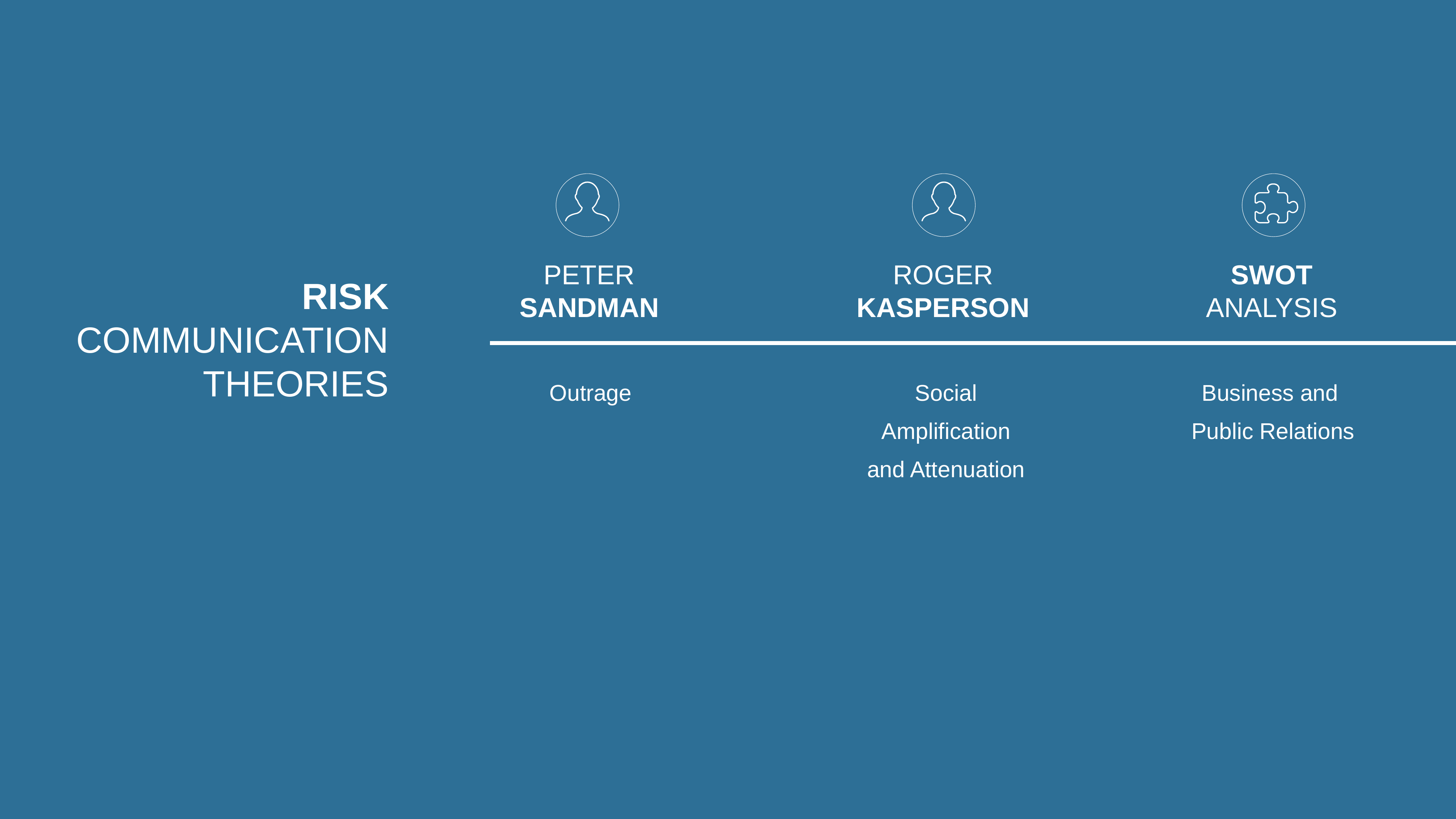

PETER SANDMAN
ROGER
KASPERSON
SWOT ANALYSIS
RISK COMMUNICATION THEORIES
Outrage
Social Amplification
and Attenuation
Business and
Public Relations